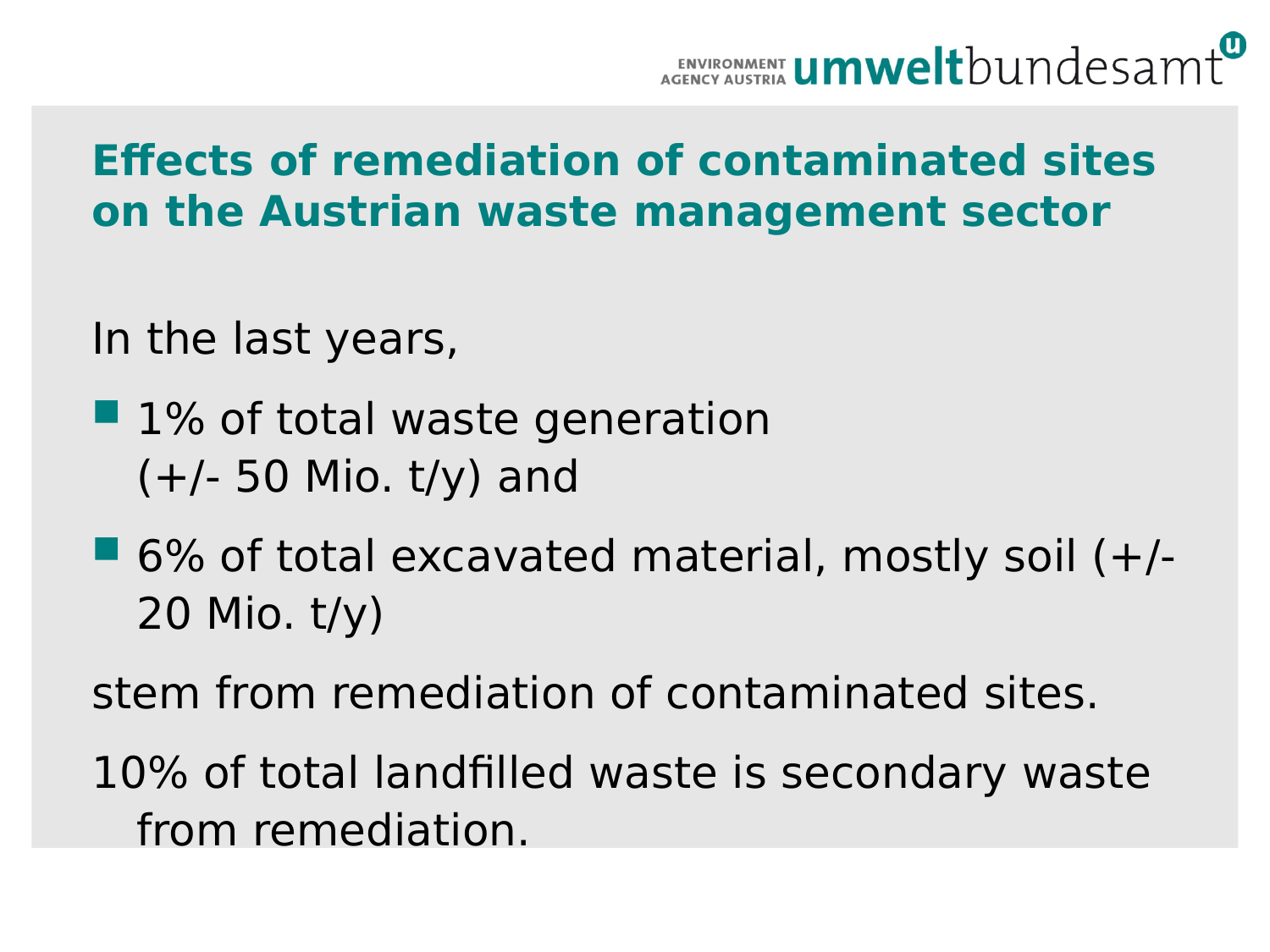

# Effects of remediation of contaminated sites on the Austrian waste management sector
In the last years,
1% of total waste generation
(+/- 50 Mio. t/y) and
6% of total excavated material, mostly soil (+/- 20 Mio. t/y)
stem from remediation of contaminated sites.
10% of total landfilled waste is secondary waste from remediation.